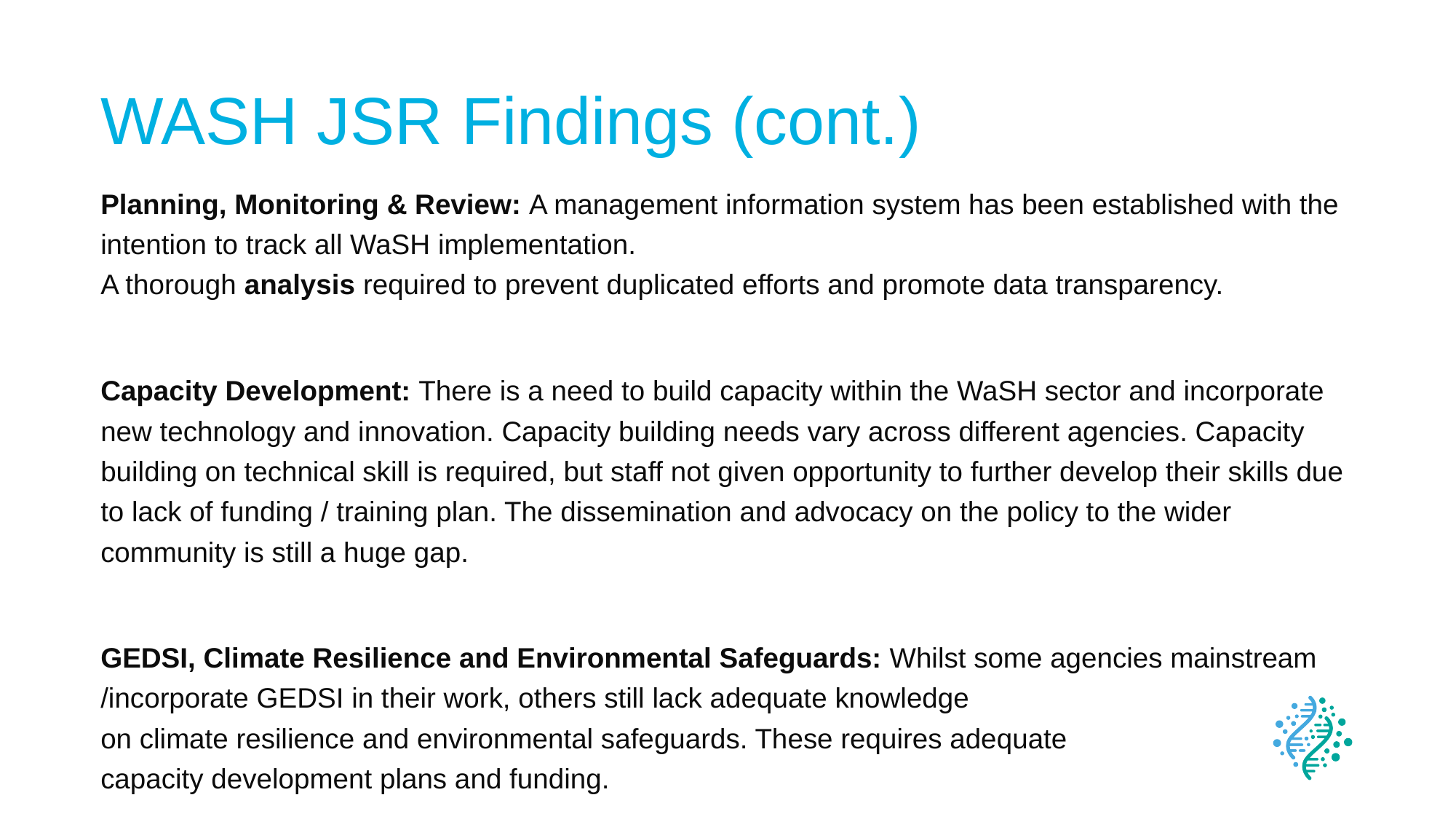

# WASH JSR Findings (cont.)

Planning, Monitoring & Review: A management information system has been established with the intention to track all WaSH implementation.
A thorough analysis required to prevent duplicated efforts and promote data transparency.

Capacity Development: There is a need to build capacity within the WaSH sector and incorporate new technology and innovation. Capacity building needs vary across different agencies. Capacity building on technical skill is required, but staff not given opportunity to further develop their skills due to lack of funding / training plan. The dissemination and advocacy on the policy to the wider community is still a huge gap.

GEDSI, Climate Resilience and Environmental Safeguards: Whilst some agencies mainstream /incorporate GEDSI in their work, others still lack adequate knowledge
on climate resilience and environmental safeguards. These requires adequate
capacity development plans and funding.